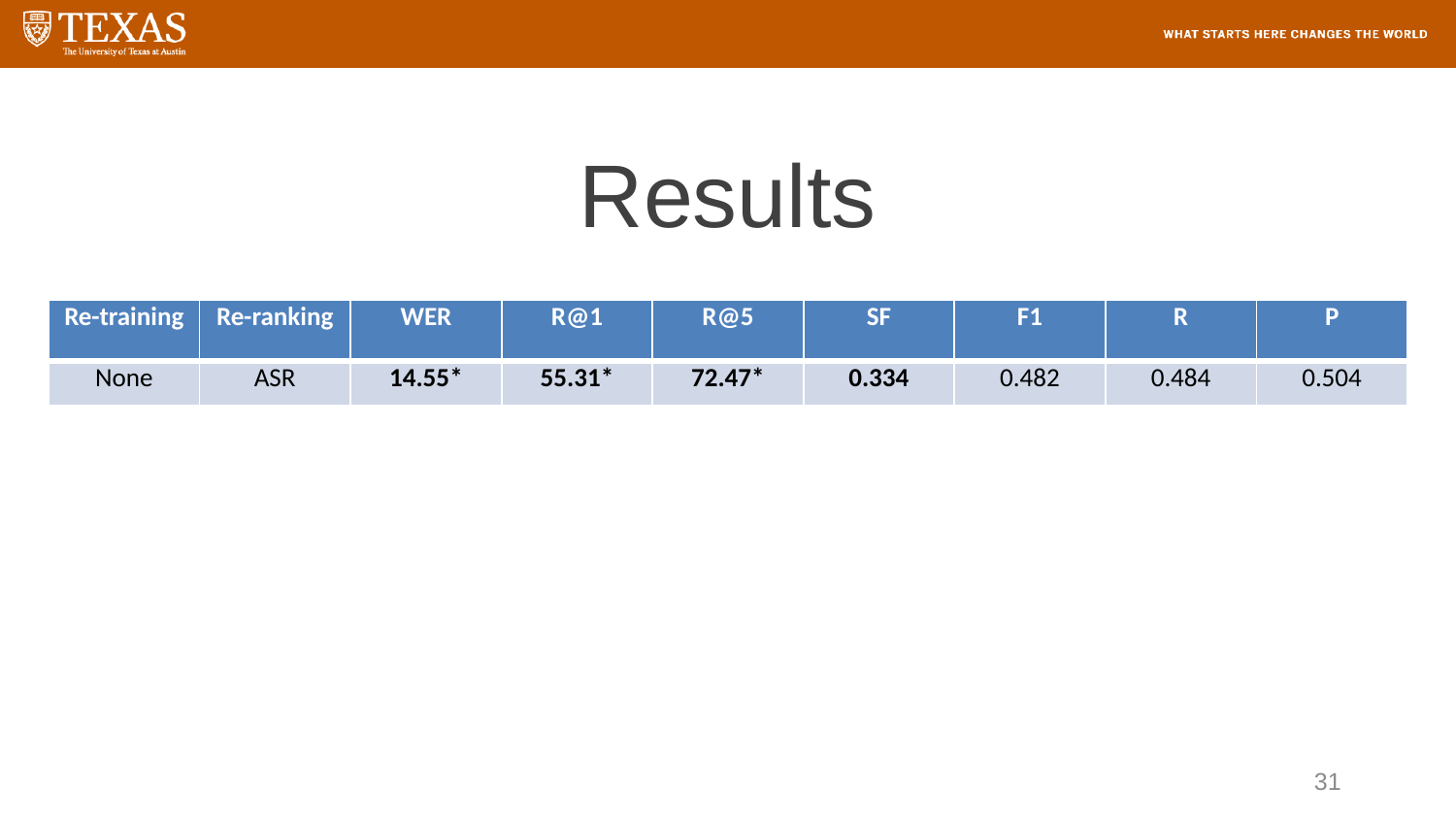

# Results
| Re-training | Re-ranking | WER | R@1 | R@5 | SF | F1 | R | P |
| --- | --- | --- | --- | --- | --- | --- | --- | --- |
| None | ASR | 14.55\* | 55.31\* | 72.47\* | 0.334 | 0.482 | 0.484 | 0.504 |
31